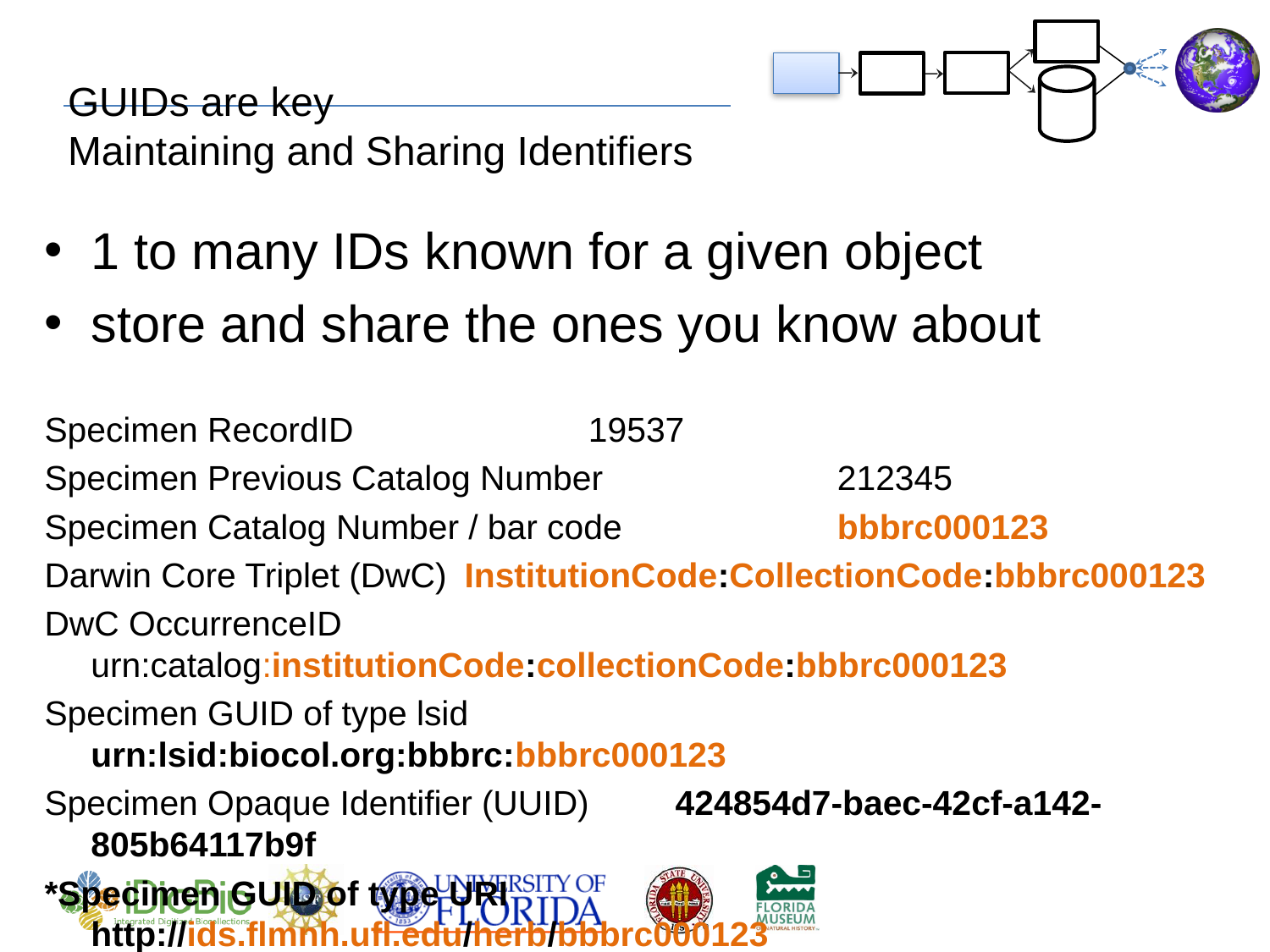

# GUIDs are key Maintaining and Sharing Identifiers
1 to many IDs known for a given object
store and share the ones you know about

Specimen RecordID					             19537
Specimen Previous Catalog Number			             212345
Specimen Catalog Number / bar code     			             bbbrc000123
Darwin Core Triplet (DwC)	InstitutionCode:CollectionCode:bbbrc000123
DwC OccurrenceID       urn:catalog:institutionCode:collectionCode:bbbrc000123
Specimen GUID of type lsid                           urn:lsid:biocol.org:bbbrc:bbbrc000123
Specimen Opaque Identifier (UUID)         424854d7-baec-42cf-a142-805b64117b9f
*Specimen GUID of type URI	     http://ids.flmnh.ufl.edu/herb/bbbrc000123